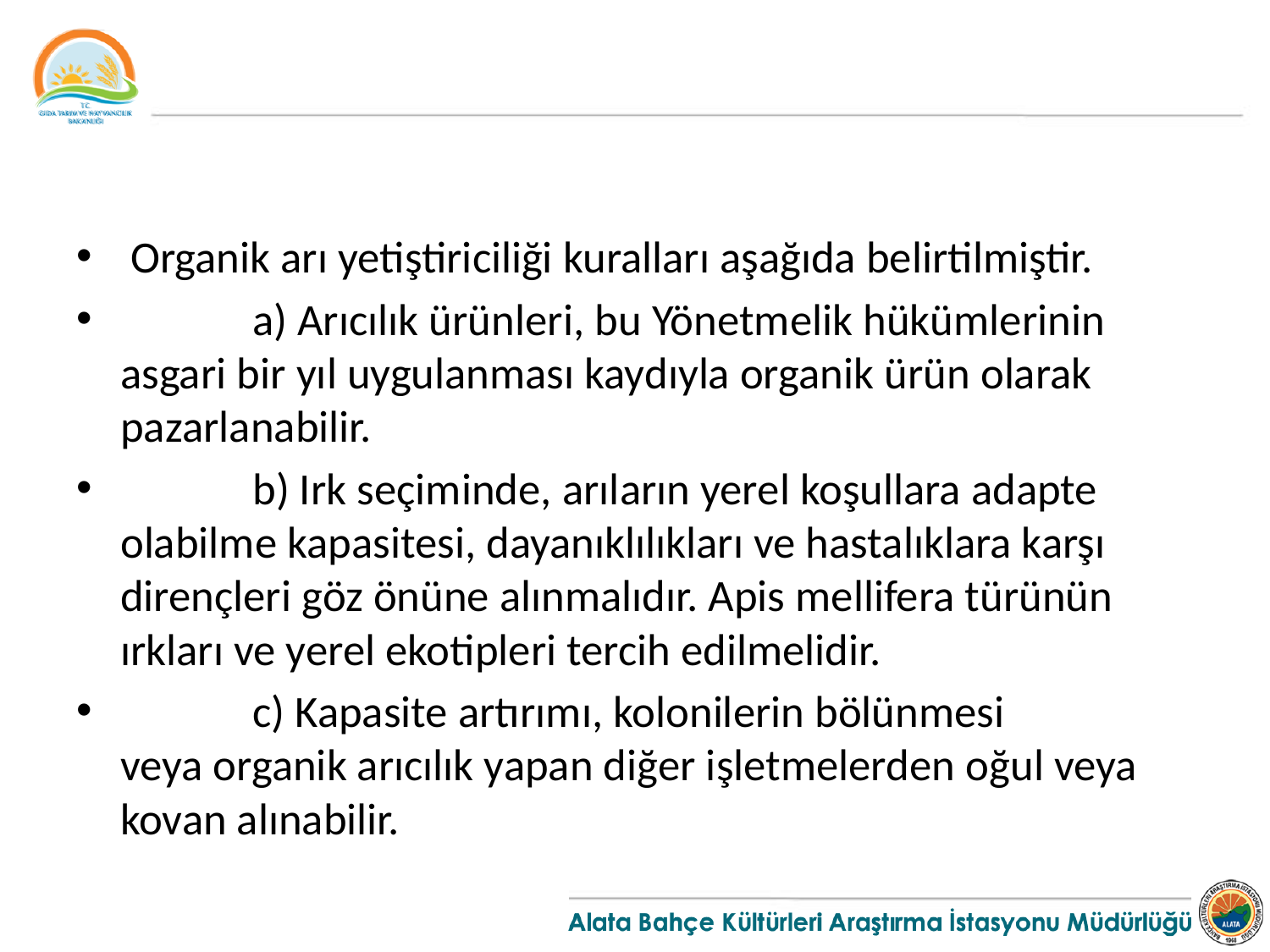

#
 Organik arı yetiştiriciliği kuralları aşağıda belirtilmiştir.
             a) Arıcılık ürünleri, bu Yönetmelik hükümlerinin asgari bir yıl uygulanması kaydıyla organik ürün olarak pazarlanabilir.
             b) Irk seçiminde, arıların yerel koşullara adapte olabilme kapasitesi, dayanıklılıkları ve hastalıklara karşı dirençleri göz önüne alınmalıdır. Apis mellifera türünün ırkları ve yerel ekotipleri tercih edilmelidir.
             c) Kapasite artırımı, kolonilerin bölünmesi veya organik arıcılık yapan diğer işletmelerden oğul veya kovan alınabilir.